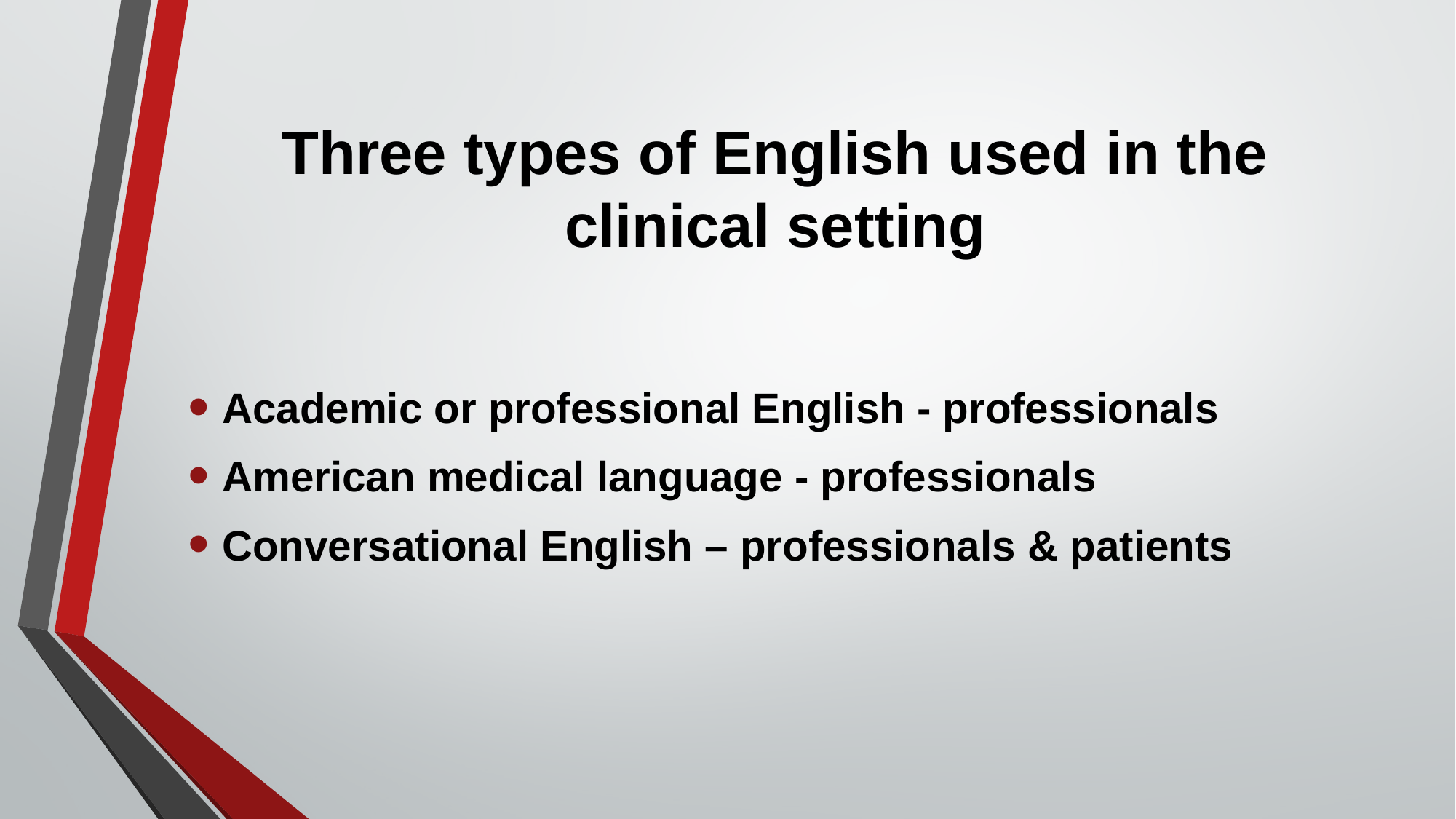

# Three types of English used in the clinical setting
Academic or professional English - professionals
American medical language - professionals
Conversational English – professionals & patients